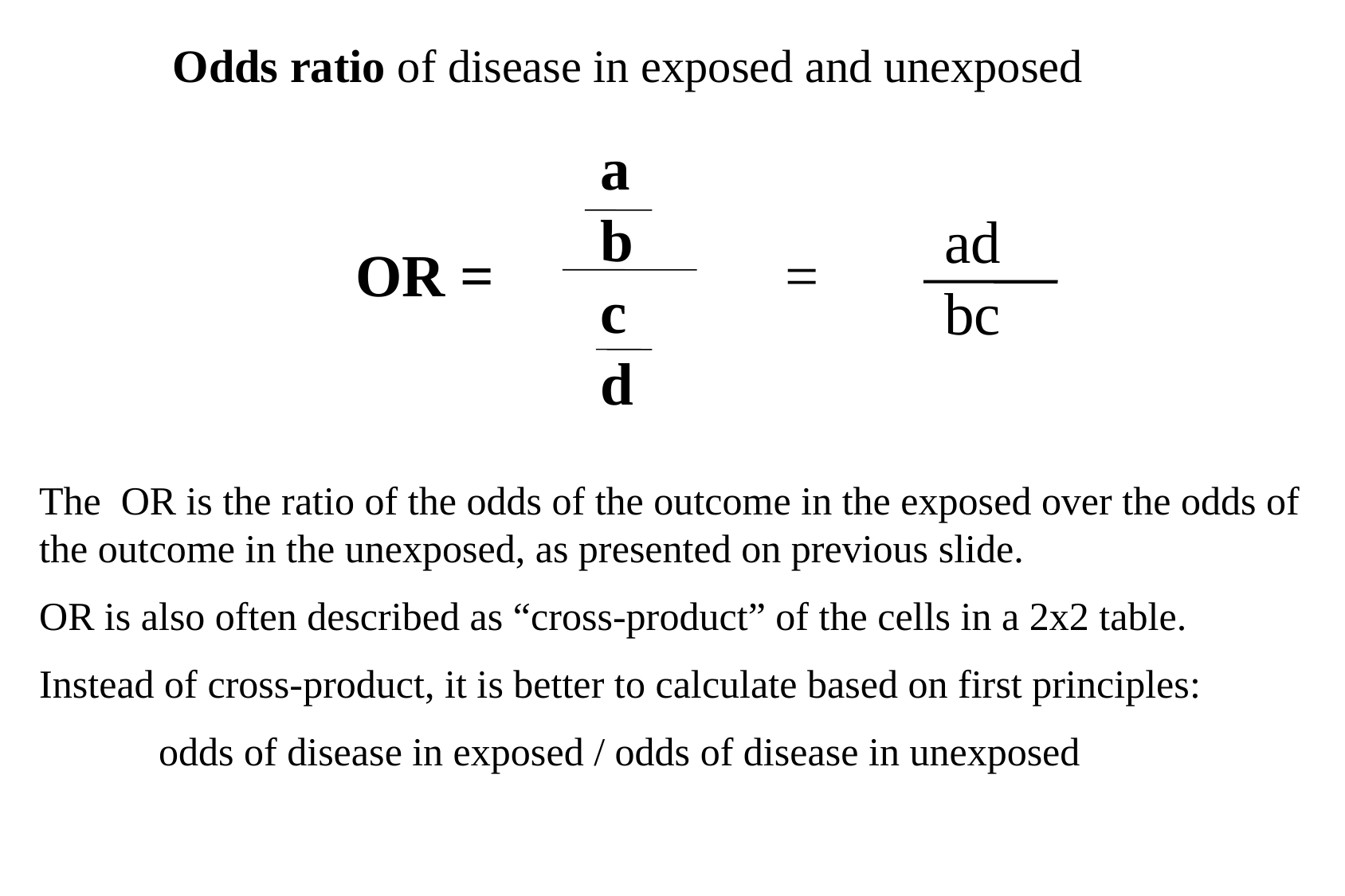

a
 b
 c
 d

Odds ratio of disease in exposed and unexposed
ad
bc

OR =
=

The  OR is the ratio of the odds of the outcome in the exposed over the odds of the outcome in the unexposed, as presented on previous slide.
OR is also often described as “cross-product” of the cells in a 2x2 table.
Instead of cross-product, it is better to calculate based on first principles:
	odds of disease in exposed / odds of disease in unexposed